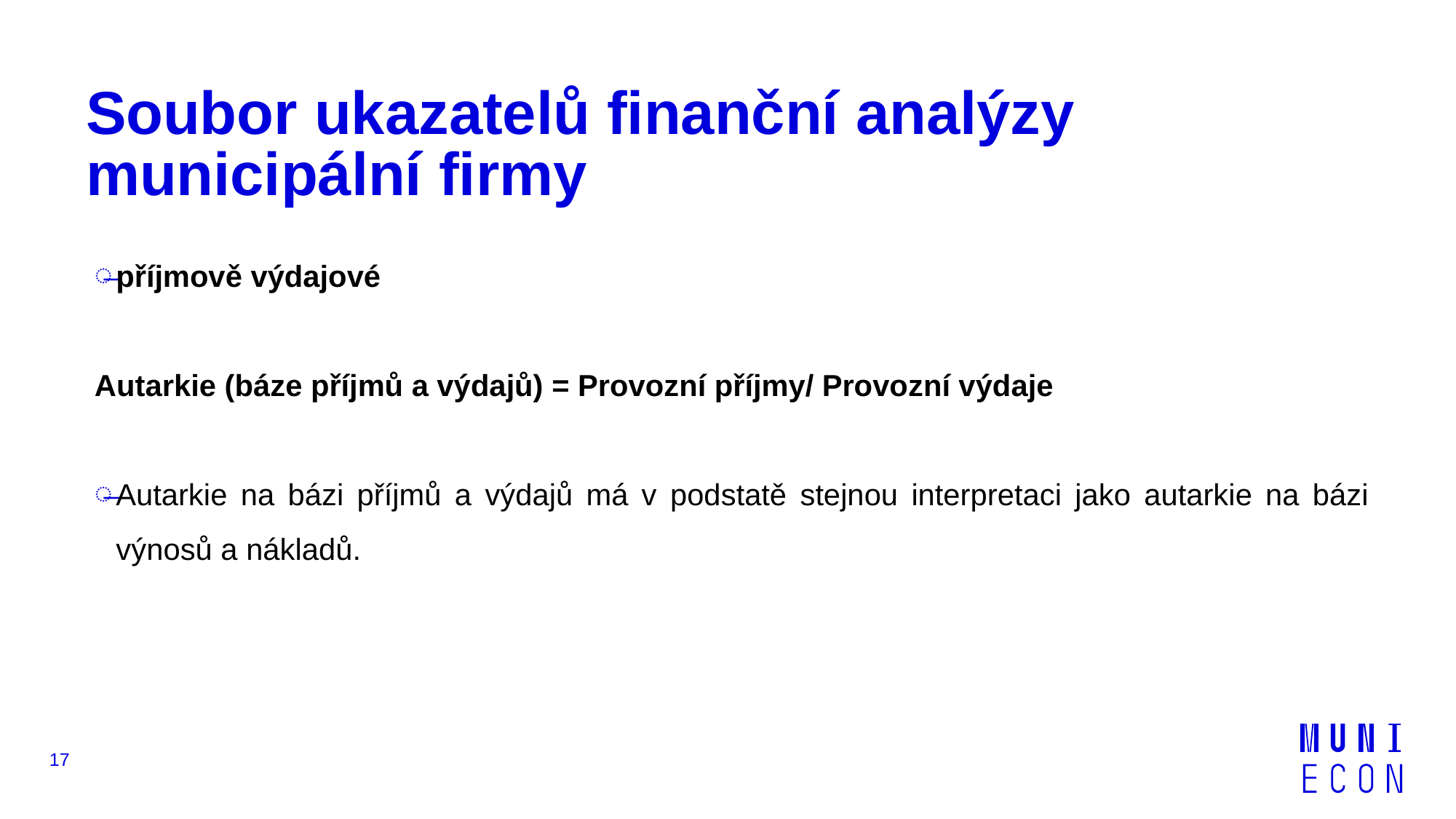

# Soubor ukazatelů finanční analýzy municipální firmy

příjmově výdajové

Autarkie (báze příjmů a výdajů) = Provozní příjmy/ Provozní výdaje

Autarkie na bázi příjmů a výdajů má v podstatě stejnou interpretaci jako autarkie na bázi výnosů a nákladů.

17